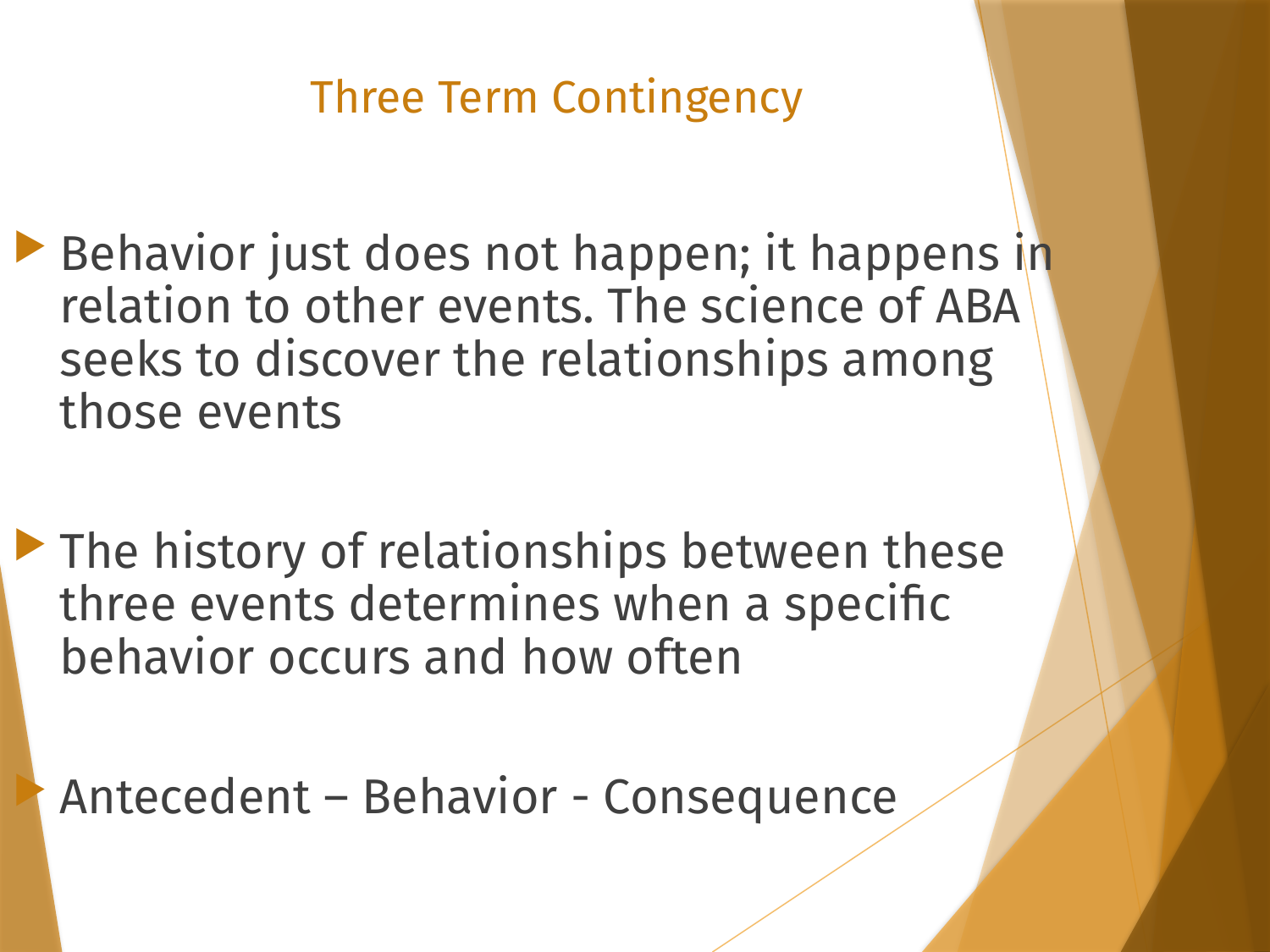

Three Term Contingency
Behavior just does not happen; it happens in relation to other events. The science of ABA seeks to discover the relationships among those events

The history of relationships between these three events determines when a specific behavior occurs and how often

Antecedent – Behavior - Consequence